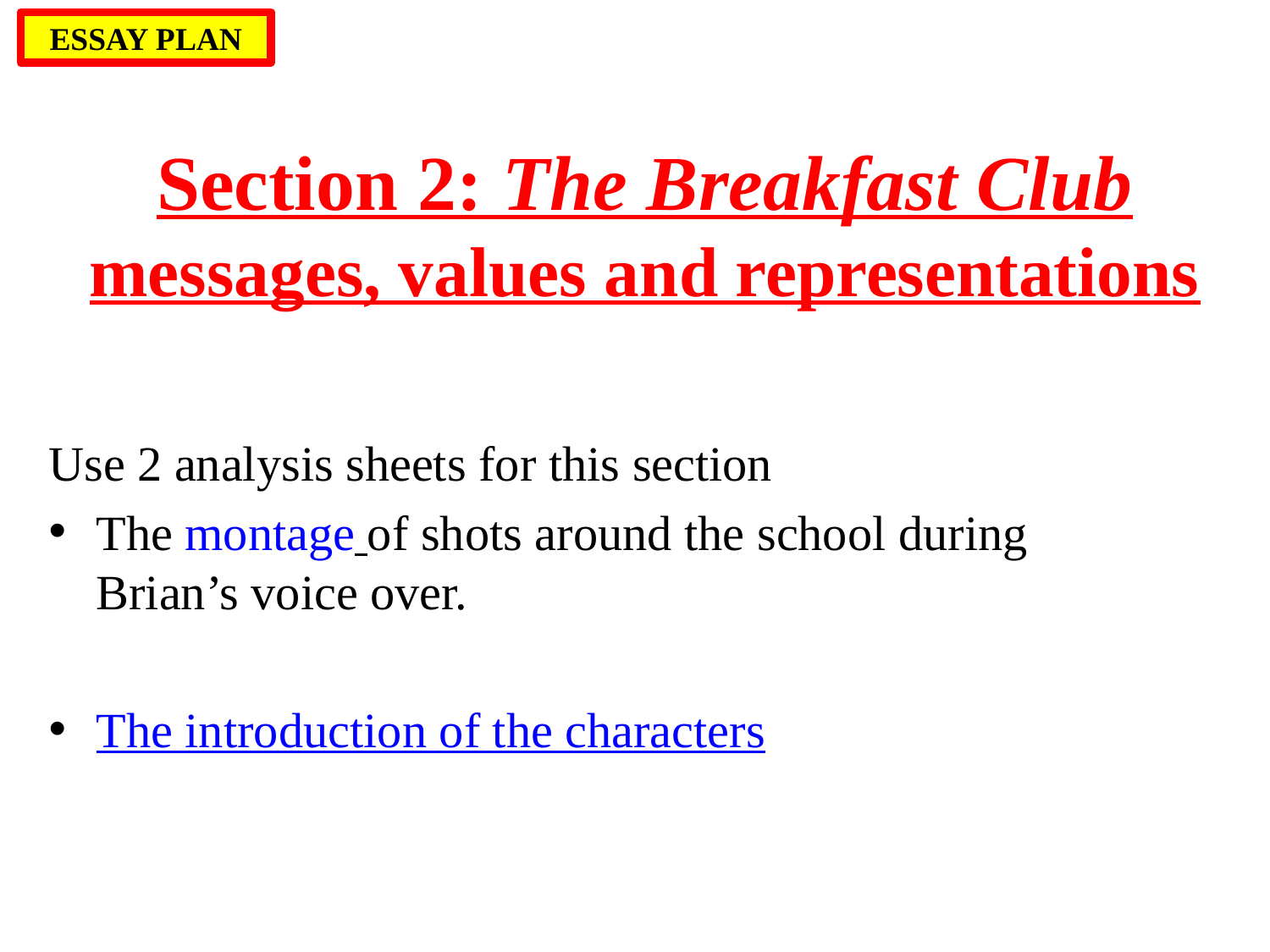

ESSAY PLAN
Section 2: The Breakfast Club
messages, values and representations
Use 2 analysis sheets for this section
The montage of shots around the school during Brian’s voice over.

The introduction of the characters